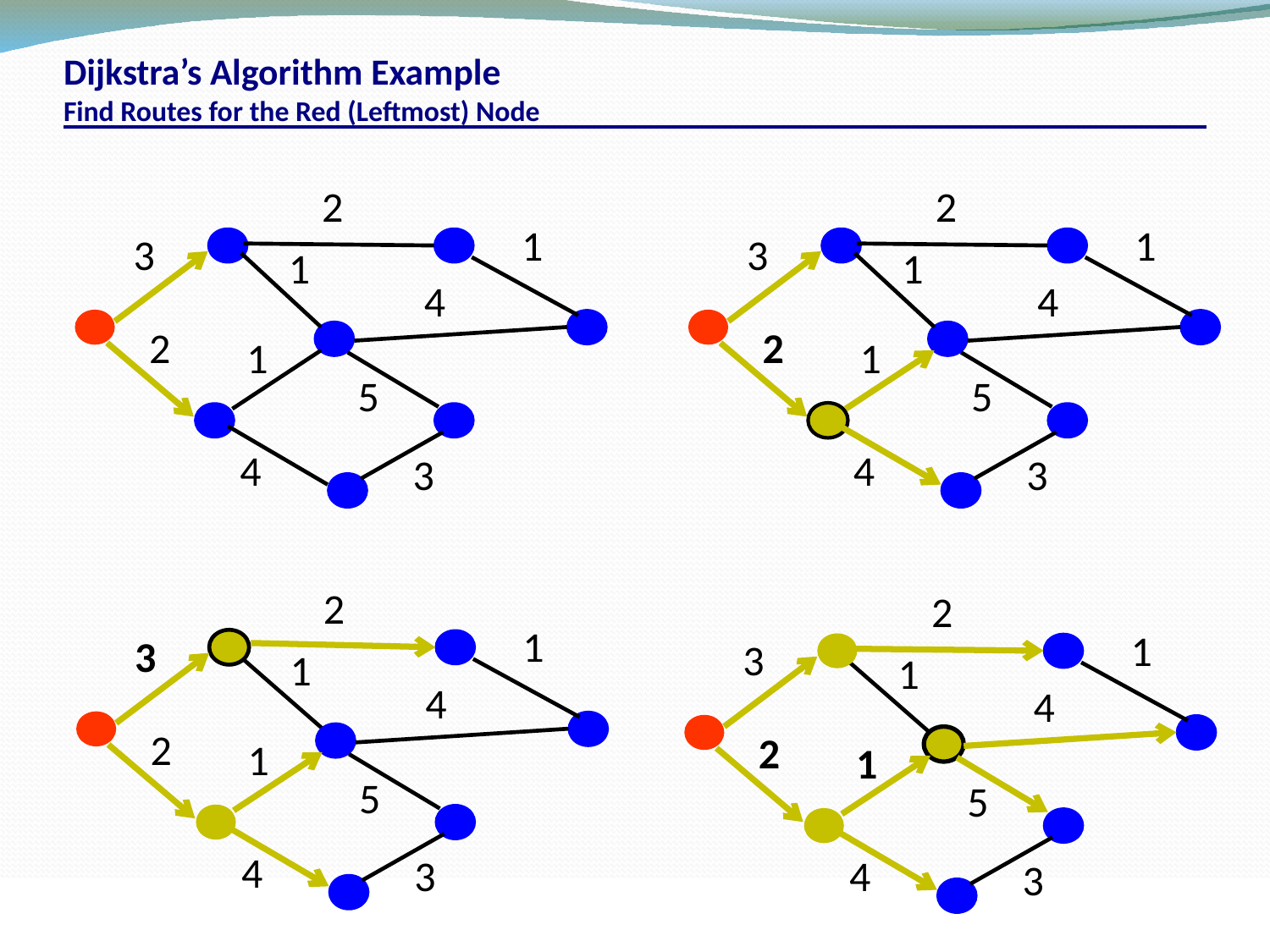

# Dijkstra’s Algorithm Example Find Routes for the Red (Leftmost) Node
2
1
3

1

4

2

1

5

4
3

2
1
3

1

4

2

1

5

4
3

2
1
3

1

4

2

1

5

4
3

2
1
3

1

4

2

1

5

4
3

CSC 458/CSC 2209 – Computer Networks
University of Toronto – Fall 2019
42